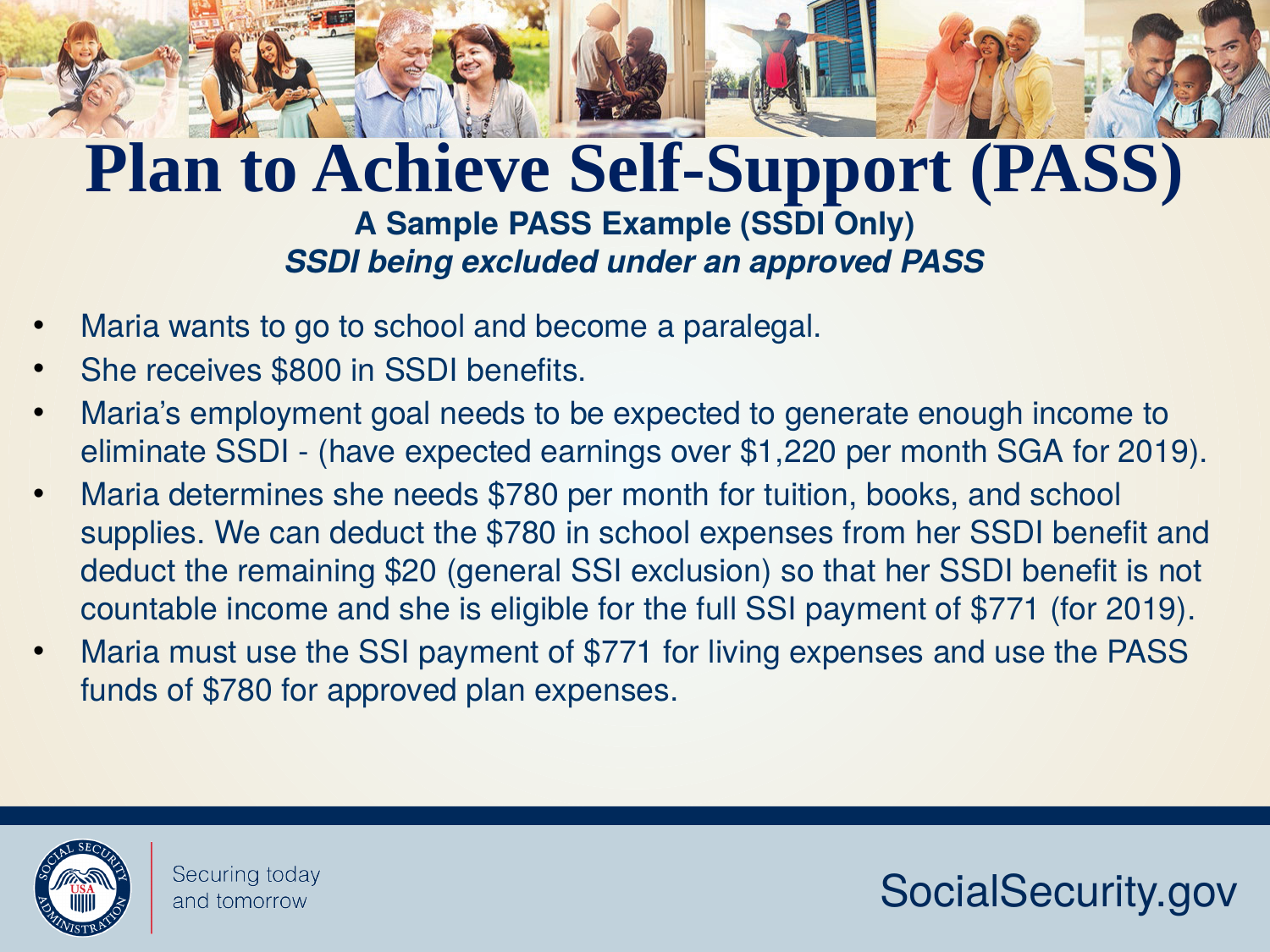

Plan to Achieve Self-Support (PASS)
A Sample PASS Example (SSDI Only)
SSDI being excluded under an approved PASS

Maria wants to go to school and become a paralegal.
She receives $800 in SSDI benefits.
Maria’s employment goal needs to be expected to generate enough income to eliminate SSDI - (have expected earnings over $1,220 per month SGA for 2019).
Maria determines she needs $780 per month for tuition, books, and school supplies. We can deduct the $780 in school expenses from her SSDI benefit and deduct the remaining $20 (general SSI exclusion) so that her SSDI benefit is not countable income and she is eligible for the full SSI payment of $771 (for 2019).
Maria must use the SSI payment of $771 for living expenses and use the PASS funds of $780 for approved plan expenses.